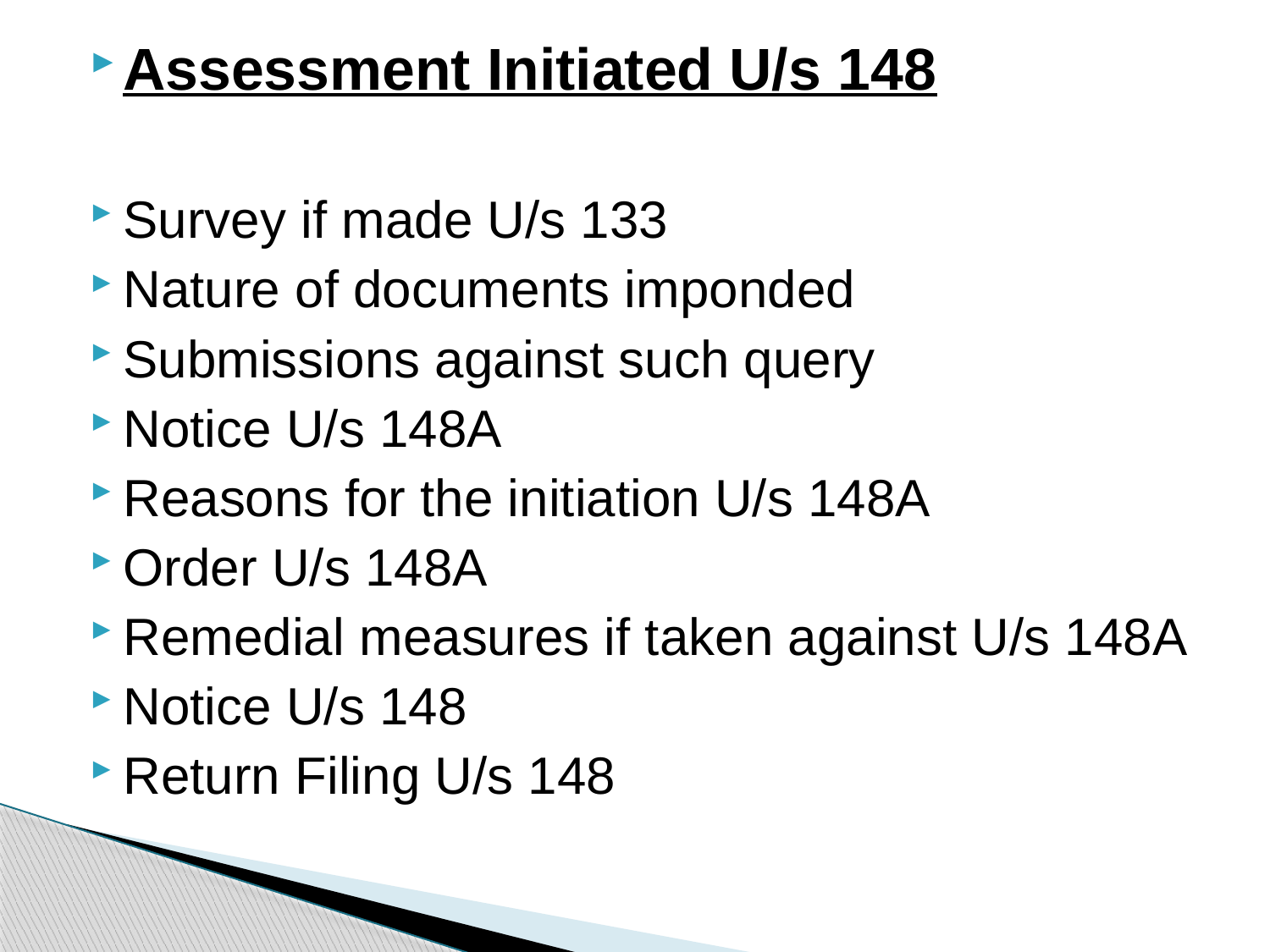

Assessment Initiated U/s 148

Survey if made U/s 133
Nature of documents imponded
Submissions against such query
Notice U/s 148A
Reasons for the initiation U/s 148A
Order U/s 148A
Remedial measures if taken against U/s 148A
Notice U/s 148
Return Filing U/s 148